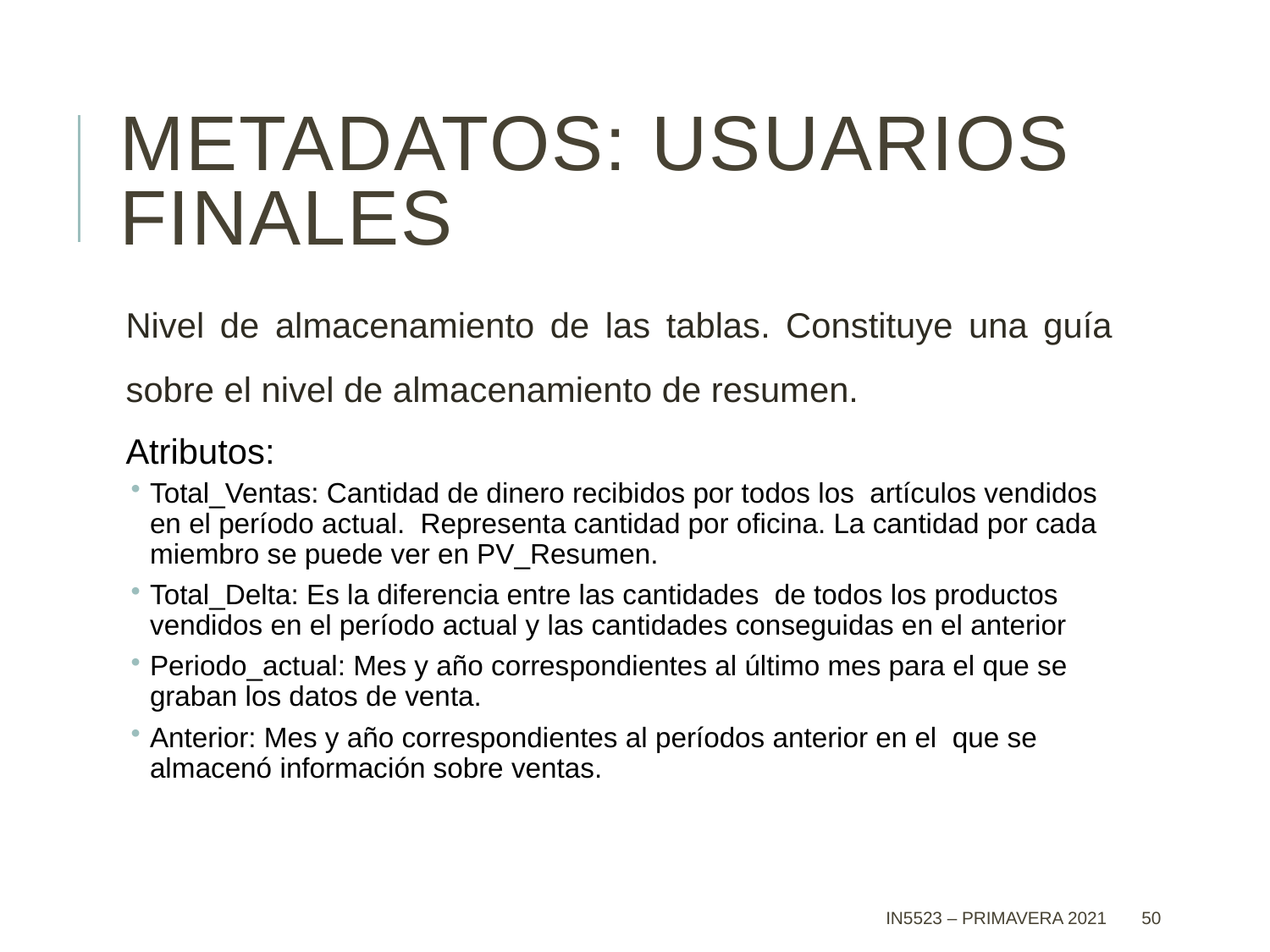

# Metadatos: Usuarios Finales
Nivel de almacenamiento de las tablas. Constituye una guía sobre el nivel de almacenamiento de resumen.
Atributos:
Total_Ventas: Cantidad de dinero recibidos por todos los  artículos vendidos en el período actual.  Representa cantidad por oficina. La cantidad por cada miembro se puede ver en PV_Resumen.
Total_Delta: Es la diferencia entre las cantidades  de todos los productos vendidos en el período actual y las cantidades conseguidas en el anterior
Periodo_actual: Mes y año correspondientes al último mes para el que se graban los datos de venta.
Anterior: Mes y año correspondientes al períodos anterior en el  que se almacenó información sobre ventas.

IN5523 – Primavera 2021
50